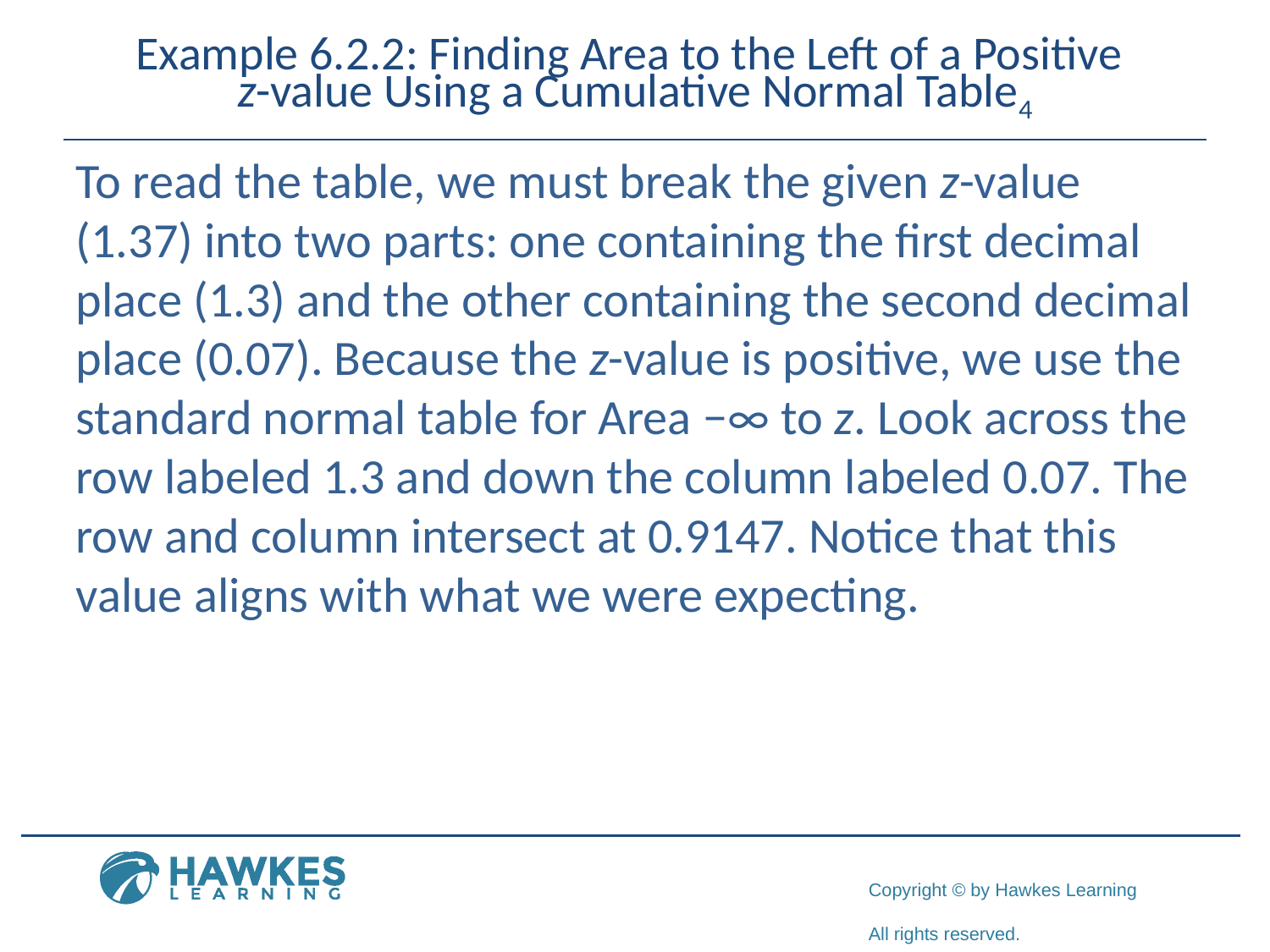

# Example 6.2.2: Finding Area to the Left of a Positive z-value Using a Cumulative Normal Table4
To read the table, we must break the given z-value (1.37) into two parts: one containing the first decimal place (1.3) and the other containing the second decimal place (0.07). Because the z-value is positive, we use the standard normal table for Area −∞ to z. Look across the row labeled 1.3 and down the column labeled 0.07. The row and column intersect at 0.9147. Notice that this value aligns with what we were expecting.